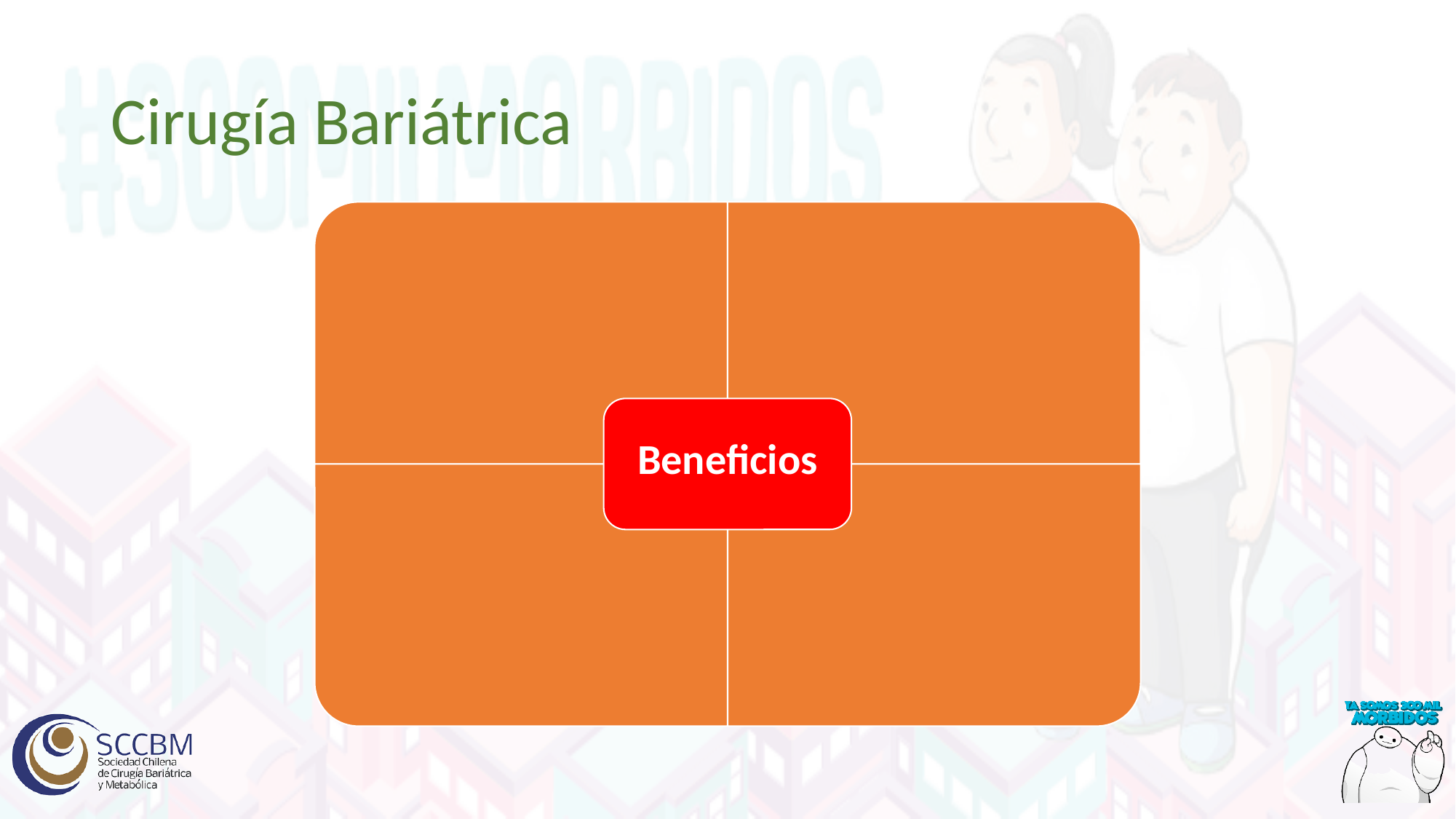

# Cirugía Bariátrica
Beneficios
Mejor Calidad de Vida
Mejor Expectativa de Vida
Ahorro al Sistema